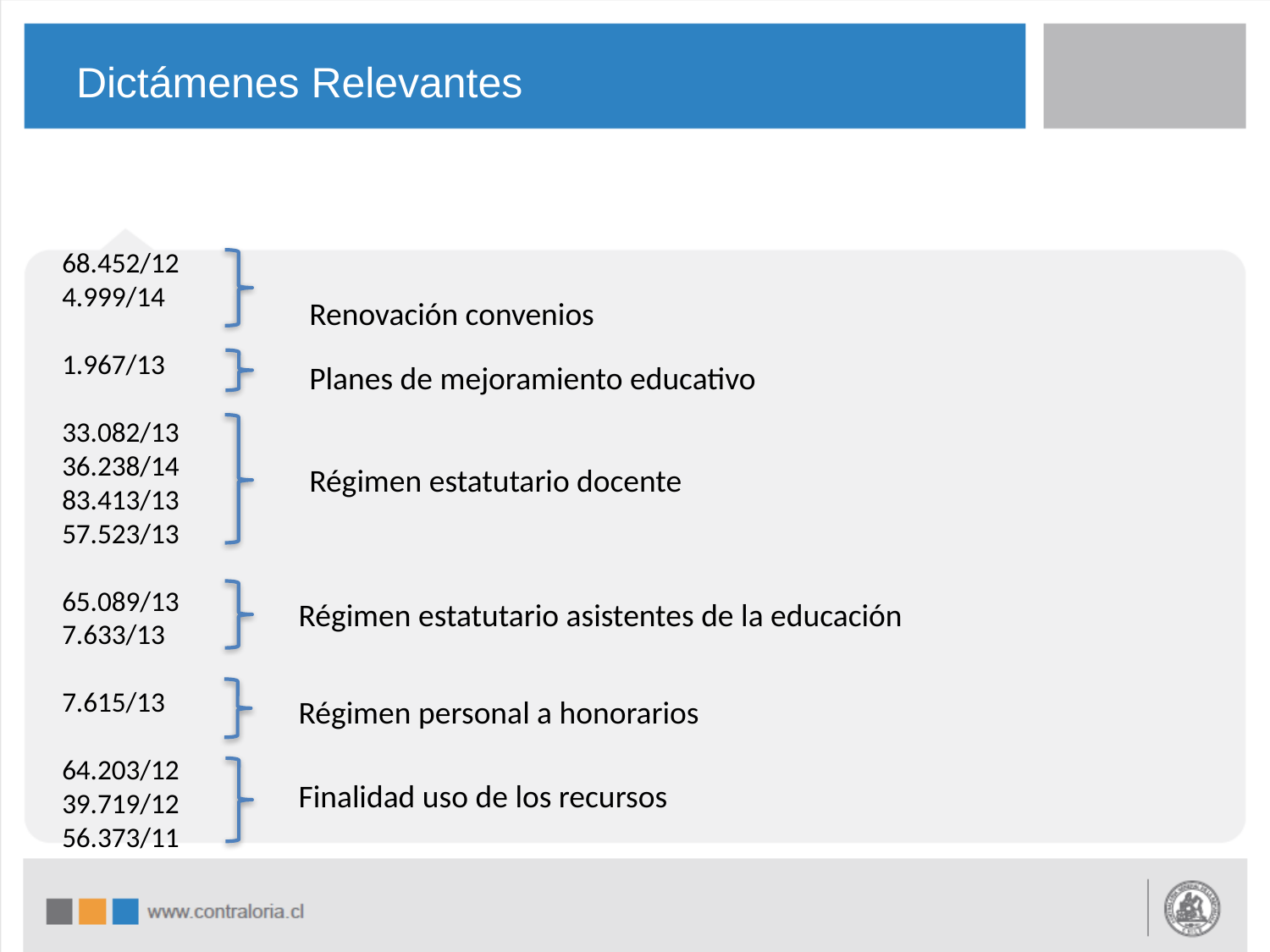

# Dictámenes Relevantes
68.452/12
4.999/14

1.967/13

33.082/13
36.238/14
83.413/13
57.523/13

65.089/13
7.633/13

7.615/13

64.203/12
39.719/12
56.373/11

Renovación convenios

Planes de mejoramiento educativo

Régimen estatutario docente

Régimen estatutario asistentes de la educación

Régimen personal a honorarios

Finalidad uso de los recursos